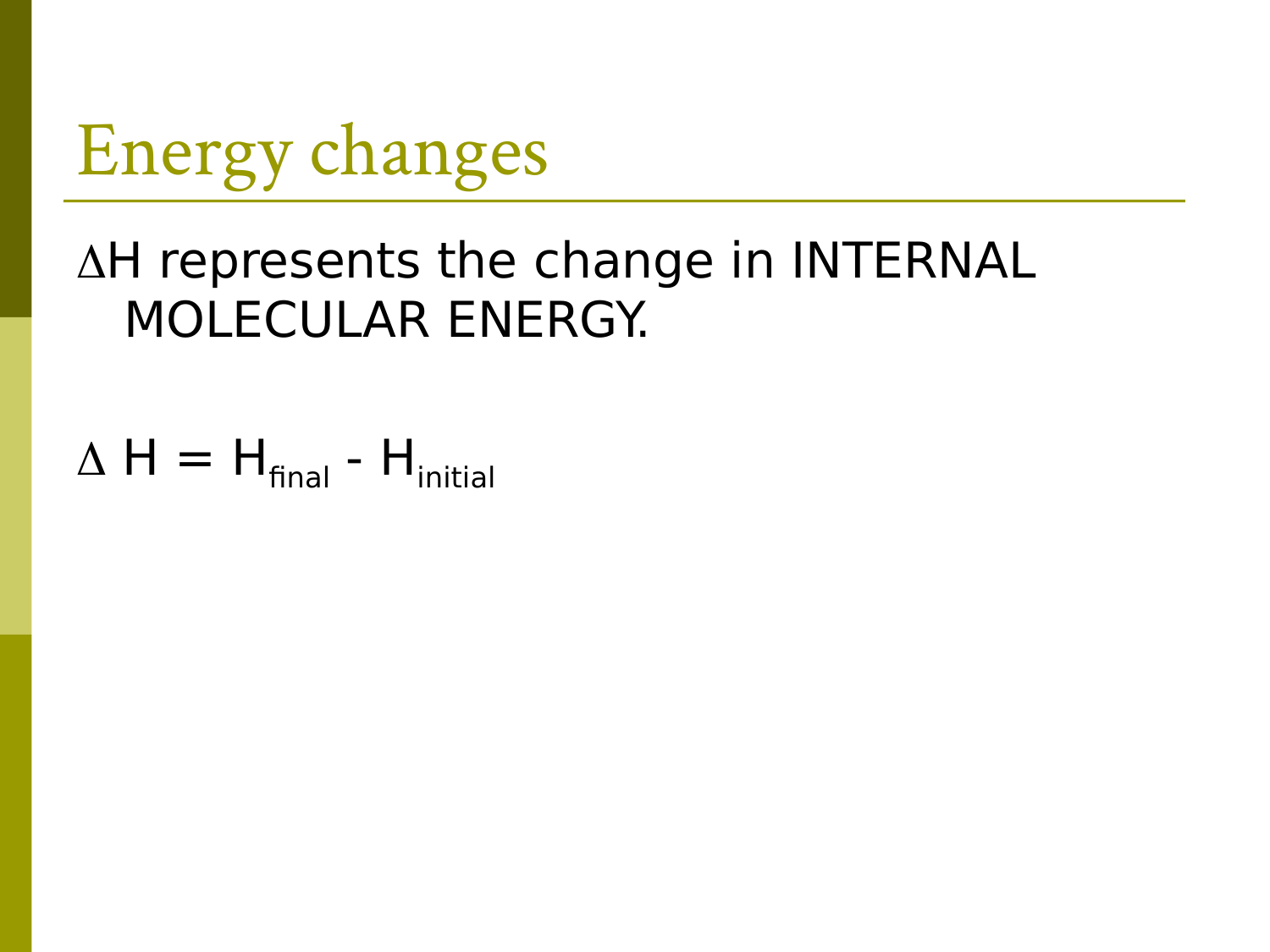

# Energy changes
ΔH represents the change in INTERNAL MOLECULAR ENERGY.

Δ H = Hfinal - Hinitial